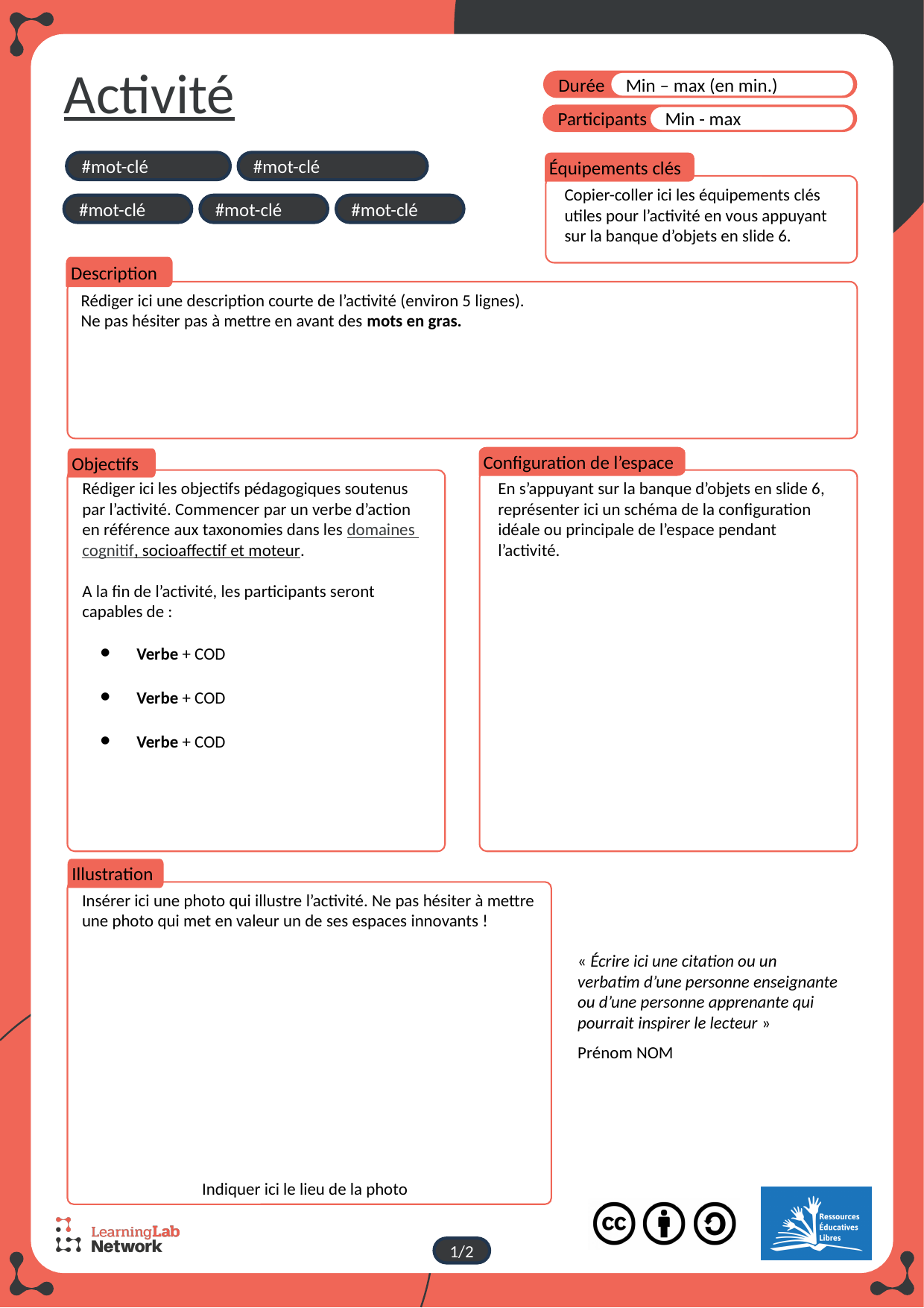

# Activité
Durée
Min – max (en min.)
Participants
Min - max
#mot-clé
#mot-clé
Équipements clés
Copier-coller ici les équipements clés utiles pour l’activité en vous appuyant sur la banque d’objets en slide 6.
#mot-clé
#mot-clé
#mot-clé
Description
Rédiger ici une description courte de l’activité (environ 5 lignes).
Ne pas hésiter pas à mettre en avant des mots en gras.
Configuration de l’espace
En s’appuyant sur la banque d’objets en slide 6, représenter ici un schéma de la configuration idéale ou principale de l’espace pendant l’activité.
Objectifs
Rédiger ici les objectifs pédagogiques soutenus par l’activité. Commencer par un verbe d’action en référence aux taxonomies dans les domaines cognitif, socioaffectif et moteur.

A la fin de l’activité, les participants seront capables de :
Verbe + COD

Verbe + COD

Verbe + COD

Illustration
Insérer ici une photo qui illustre l’activité. Ne pas hésiter à mettre une photo qui met en valeur un de ses espaces innovants !
« Écrire ici une citation ou un verbatim d’une personne enseignante ou d’une personne apprenante qui pourrait inspirer le lecteur »
Prénom NOM
Indiquer ici le lieu de la photo
1/2